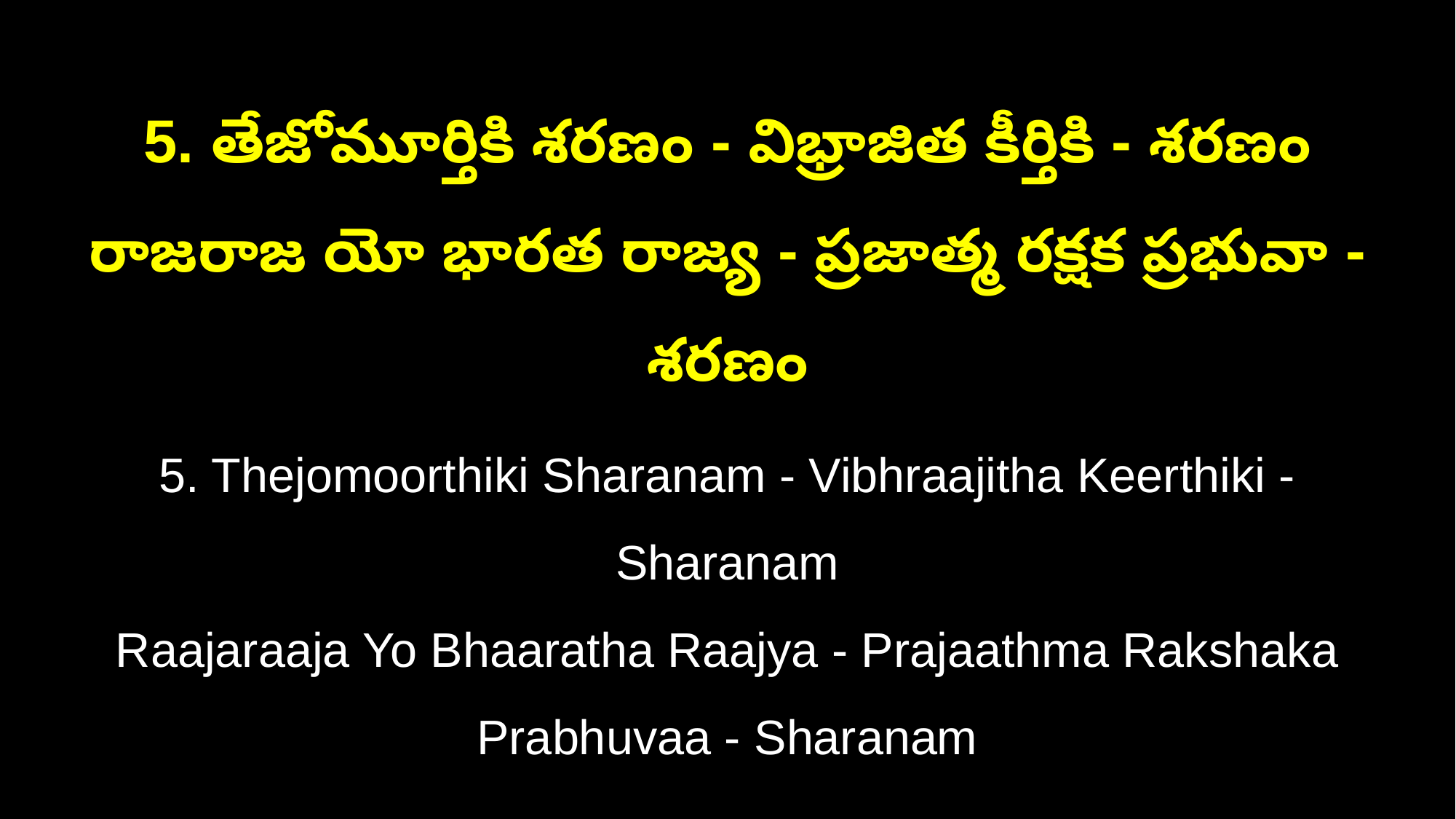

5. తేజోమూర్తికి శరణం - విభ్రాజిత కీర్తికి - శరణం
రాజరాజ యో భారత రాజ్య - ప్రజాత్మ రక్షక ప్రభువా - శరణం
5. Thejomoorthiki Sharanam - Vibhraajitha Keerthiki - Sharanam
Raajaraaja Yo Bhaaratha Raajya - Prajaathma Rakshaka Prabhuvaa - Sharanam